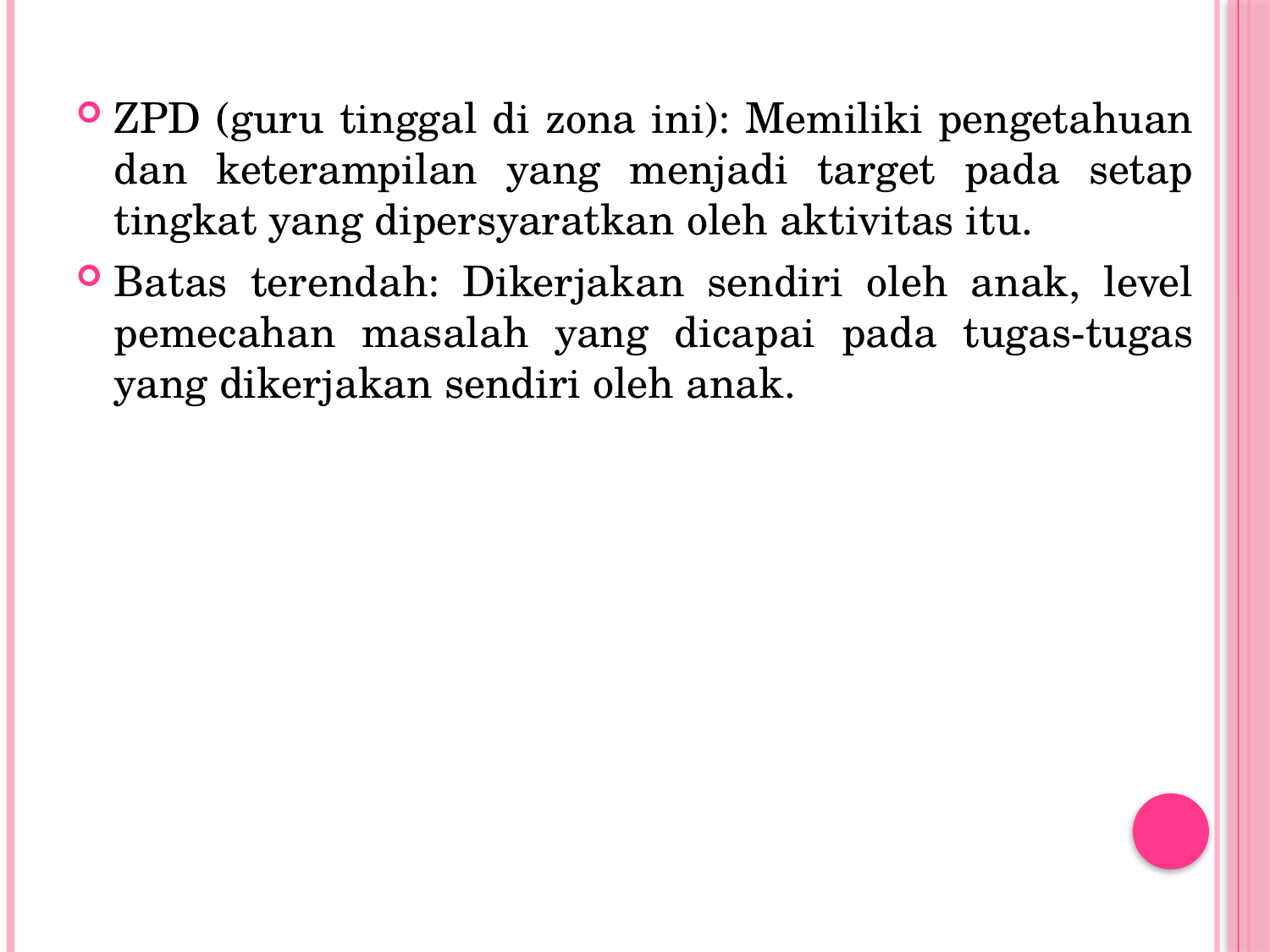

ZPD (guru tinggal di zona ini): Memiliki pengetahuan dan keterampilan yang menjadi target pada setap tingkat yang dipersyaratkan oleh aktivitas itu.
Batas terendah: Dikerjakan sendiri oleh anak, level pemecahan masalah yang dicapai pada tugas-tugas yang dikerjakan sendiri oleh anak.